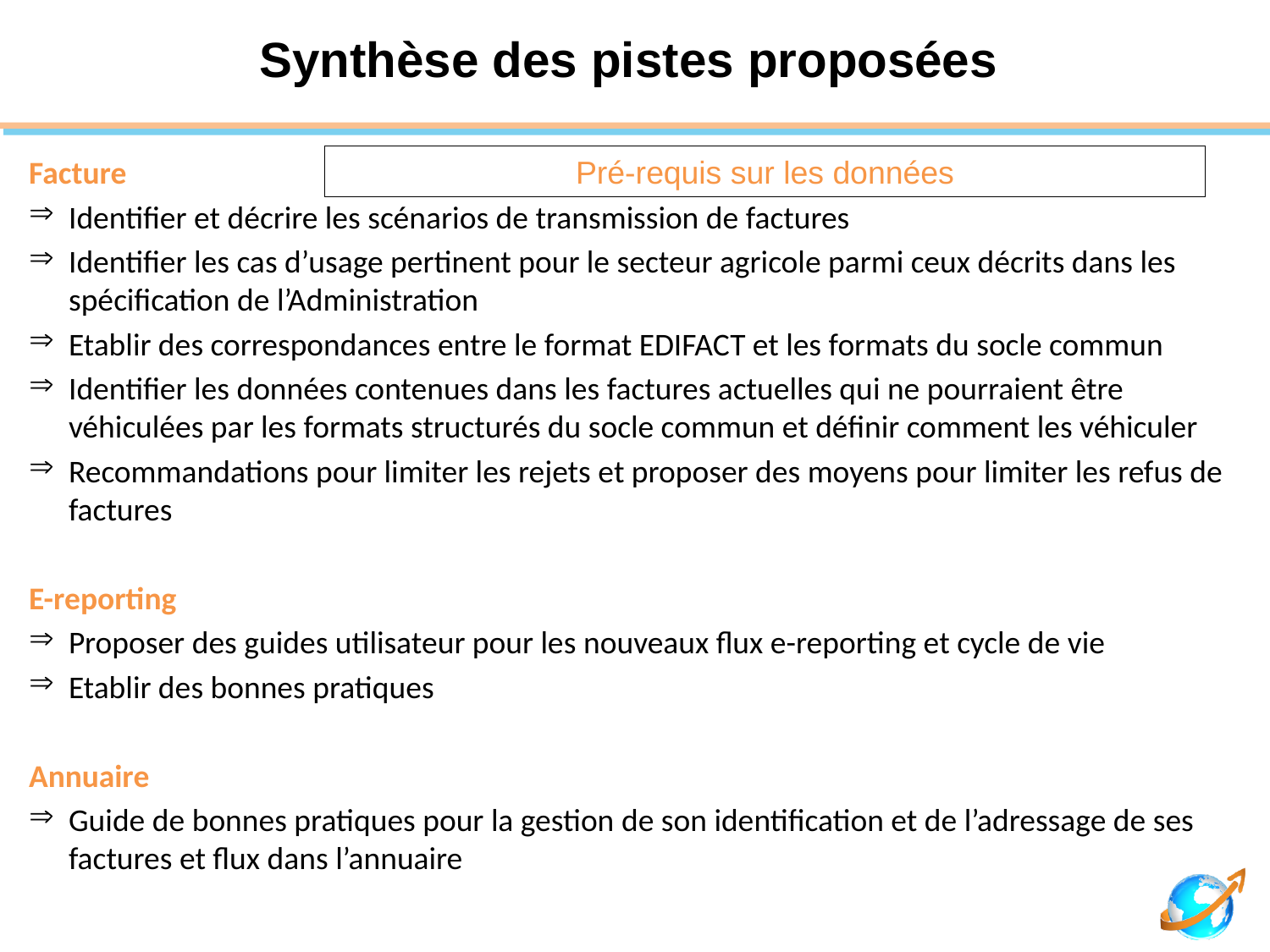

# Synthèse des pistes proposées
Facture
Identifier et décrire les scénarios de transmission de factures
Identifier les cas d’usage pertinent pour le secteur agricole parmi ceux décrits dans les spécification de l’Administration
Etablir des correspondances entre le format EDIFACT et les formats du socle commun
Identifier les données contenues dans les factures actuelles qui ne pourraient être véhiculées par les formats structurés du socle commun et définir comment les véhiculer
Recommandations pour limiter les rejets et proposer des moyens pour limiter les refus de factures

E-reporting
Proposer des guides utilisateur pour les nouveaux flux e-reporting et cycle de vie
Etablir des bonnes pratiques

Annuaire
Guide de bonnes pratiques pour la gestion de son identification et de l’adressage de ses factures et flux dans l’annuaire

Pré-requis sur les données